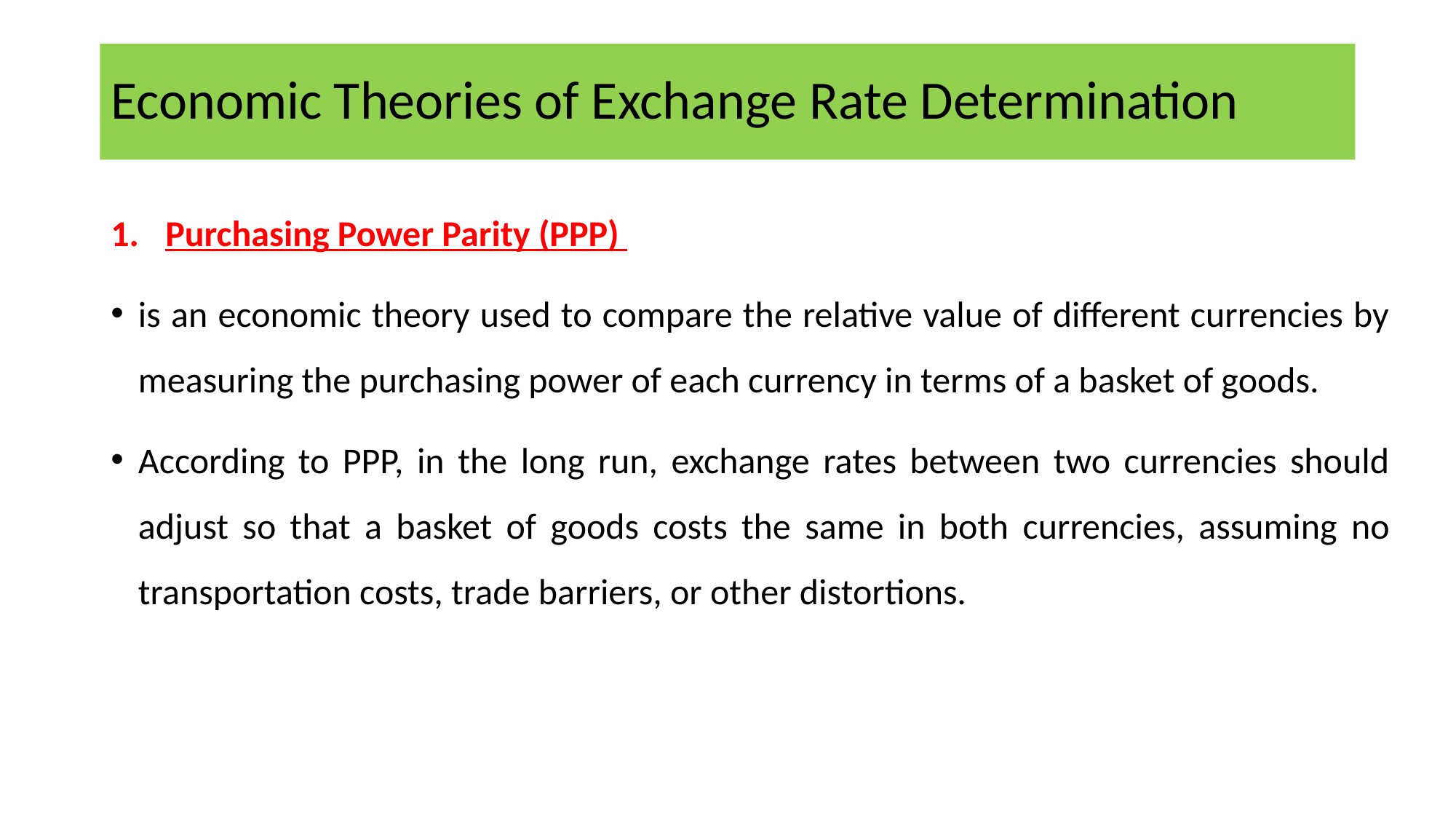

# Economic Theories of Exchange Rate Determination
Purchasing Power Parity (PPP)
is an economic theory used to compare the relative value of different currencies by measuring the purchasing power of each currency in terms of a basket of goods.
According to PPP, in the long run, exchange rates between two currencies should adjust so that a basket of goods costs the same in both currencies, assuming no transportation costs, trade barriers, or other distortions.